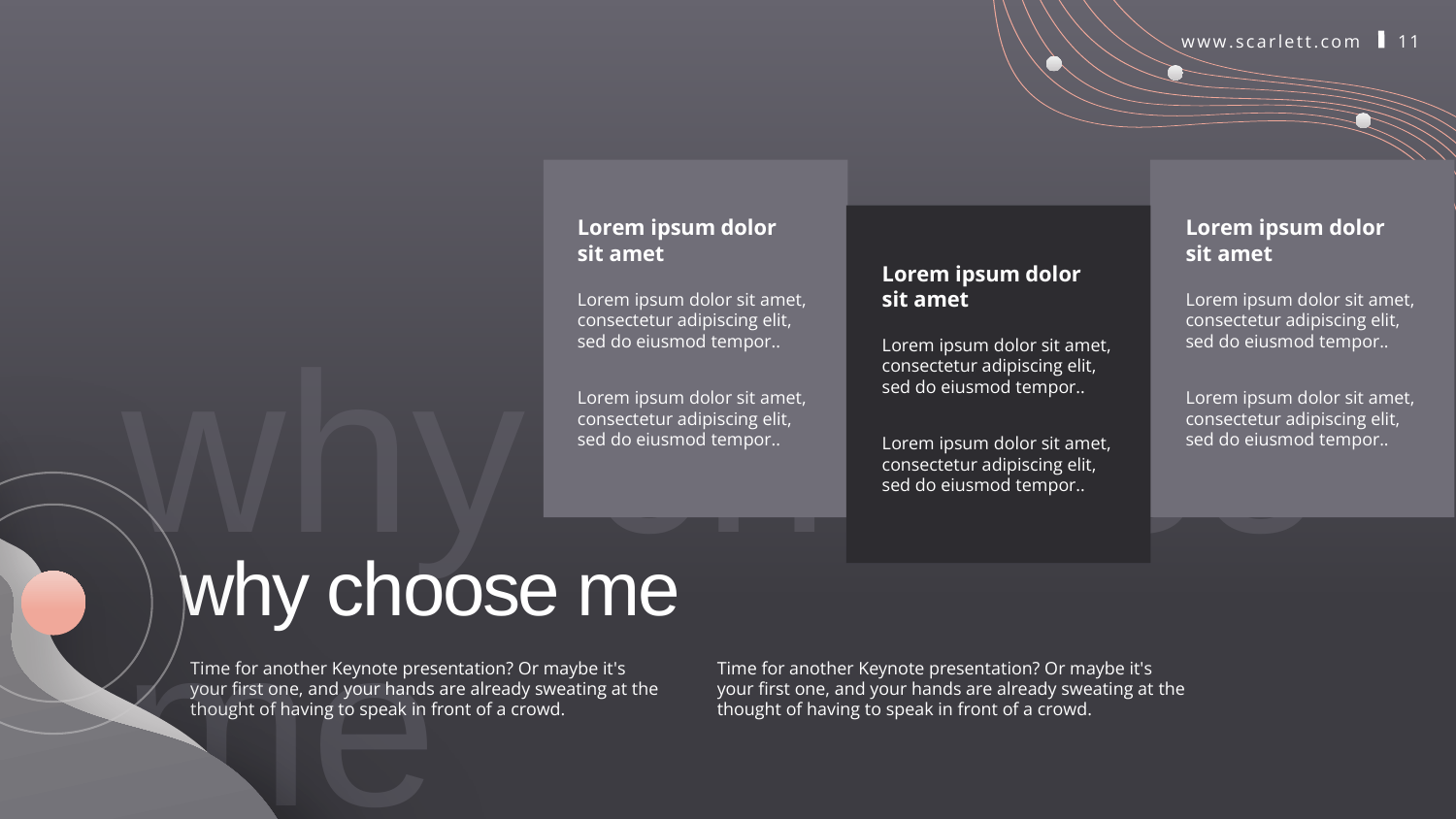

www.scarlett.com
11

Lorem ipsum dolor
sit amet
Lorem ipsum dolor
sit amet
Lorem ipsum dolor
sit amet
Lorem ipsum dolor sit amet, consectetur adipiscing elit, sed do eiusmod tempor..
Lorem ipsum dolor sit amet, consectetur adipiscing elit, sed do eiusmod tempor..
why choose me
Lorem ipsum dolor sit amet, consectetur adipiscing elit, sed do eiusmod tempor..

Lorem ipsum dolor sit amet, consectetur adipiscing elit, sed do eiusmod tempor..
Lorem ipsum dolor sit amet, consectetur adipiscing elit, sed do eiusmod tempor..
Lorem ipsum dolor sit amet, consectetur adipiscing elit, sed do eiusmod tempor..

why choose me
Time for another Keynote presentation? Or maybe it's your first one, and your hands are already sweating at the thought of having to speak in front of a crowd.
Time for another Keynote presentation? Or maybe it's your first one, and your hands are already sweating at the thought of having to speak in front of a crowd.